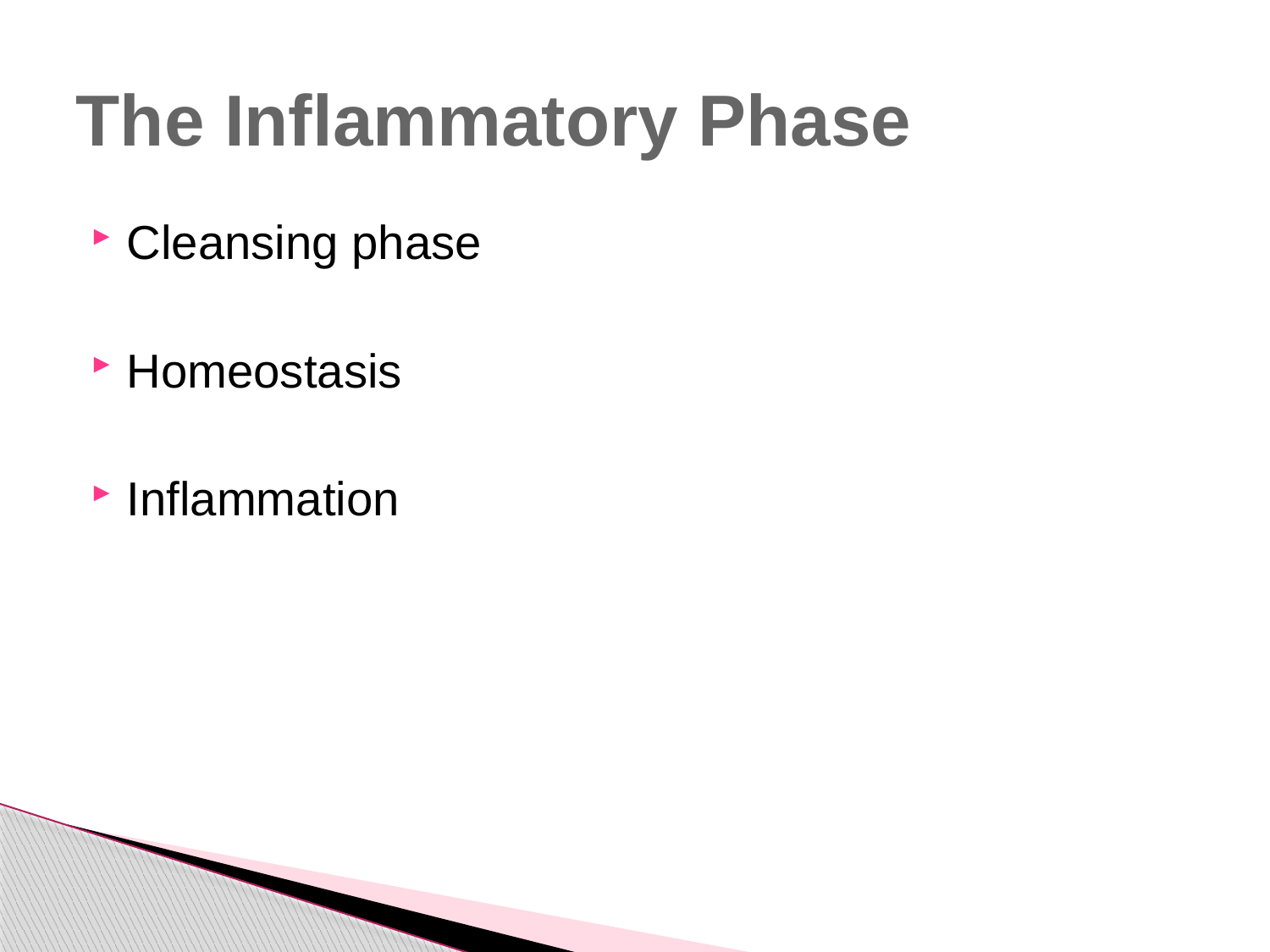

# The Inflammatory Phase
Cleansing phase

Homeostasis

Inflammation